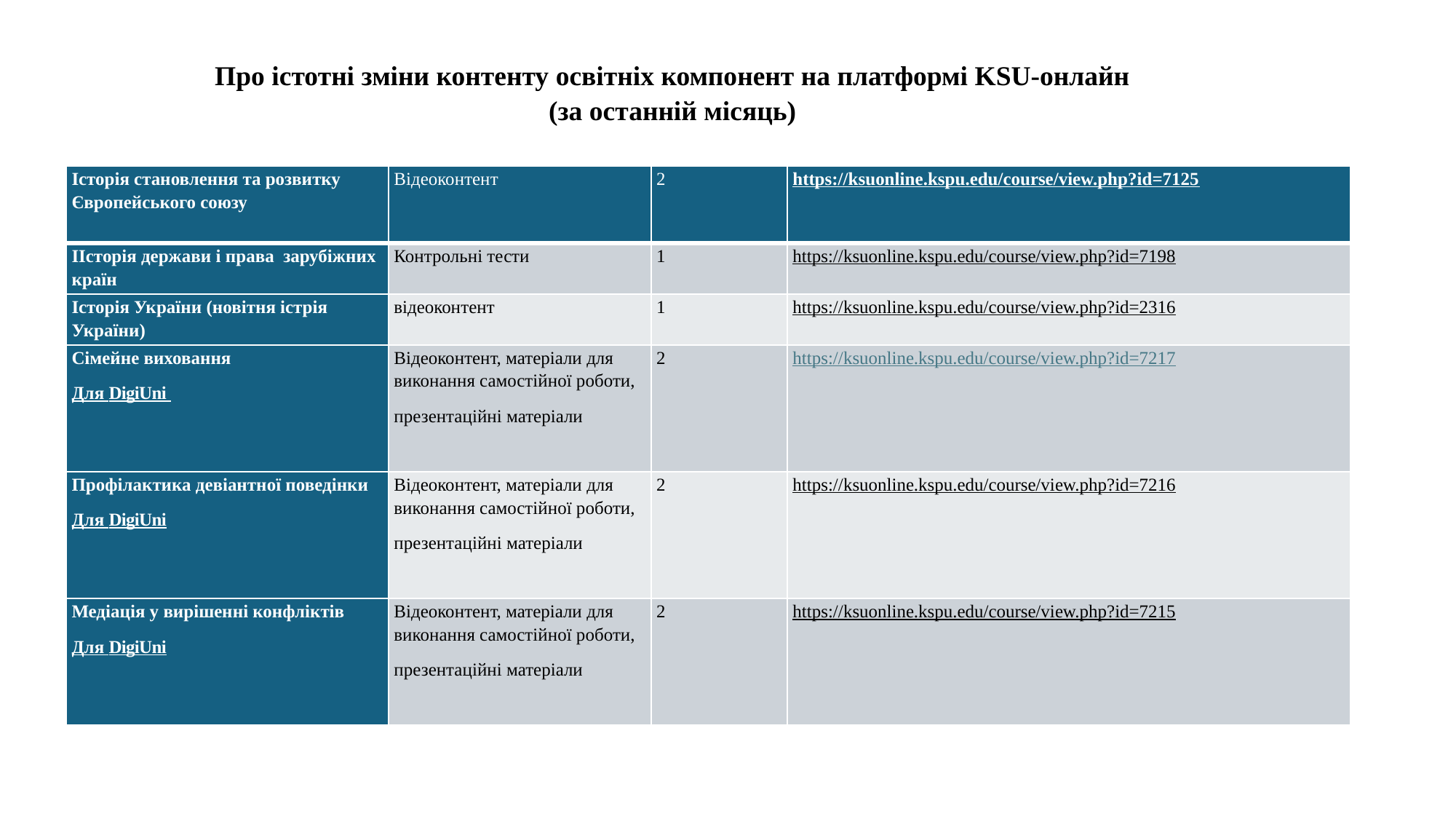

Про звуження МОН місць ліцензованого обсягу та розподіл виділеного ліцензованого обсягу на рівнях вищої освіти для забезпечення створення конкурсних пропозицій вступу 2025 року
Про істотні зміни контенту освітніх компонент на платформі KSU-онлайн (за останній місяць)
| Історія становлення та розвитку Європейського союзу | Відеоконтент | 2 | https://ksuonline.kspu.edu/course/view.php?id=7125 |
| --- | --- | --- | --- |
| ІІсторія держави і права зарубіжних країн | Контрольні тести | 1 | https://ksuonline.kspu.edu/course/view.php?id=7198 |
| Історія України (новітня істрія України) | відеоконтент | 1 | https://ksuonline.kspu.edu/course/view.php?id=2316 |
| Сімейне виховання Для DigiUni | Відеоконтент, матеріали для виконання самостійної роботи, презентаційні матеріали | 2 | https://ksuonline.kspu.edu/course/view.php?id=7217 |
| Профілактика девіантної поведінки Для DigiUni | Відеоконтент, матеріали для виконання самостійної роботи, презентаційні матеріали | 2 | https://ksuonline.kspu.edu/course/view.php?id=7216 |
| Медіація у вирішенні конфліктів Для DigiUni | Відеоконтент, матеріали для виконання самостійної роботи, презентаційні матеріали | 2 | https://ksuonline.kspu.edu/course/view.php?id=7215 |